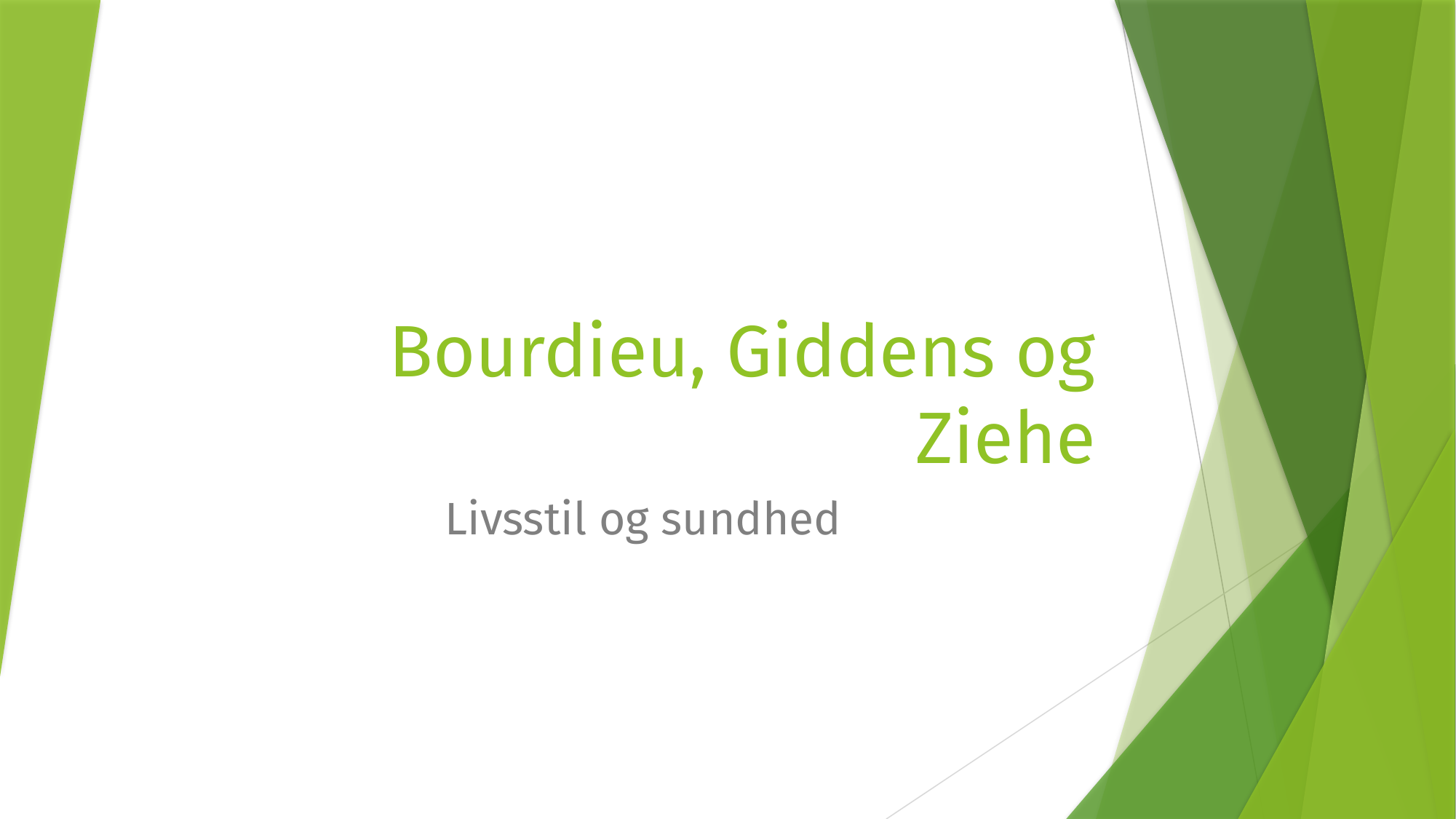

# Bourdieu, Giddens og Ziehe
Livsstil og sundhed